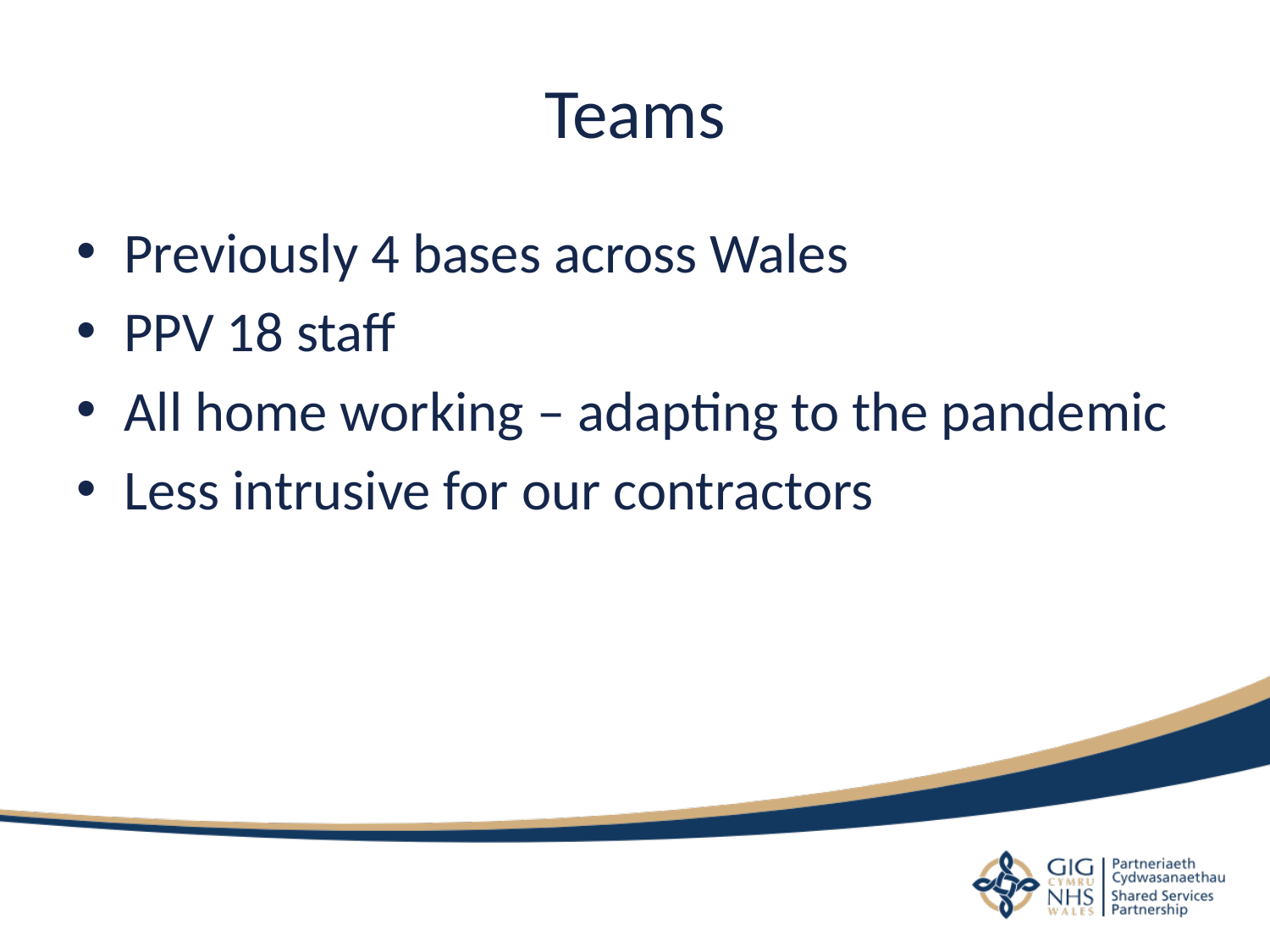

# Teams
Previously 4 bases across Wales
PPV 18 staff
All home working – adapting to the pandemic
Less intrusive for our contractors